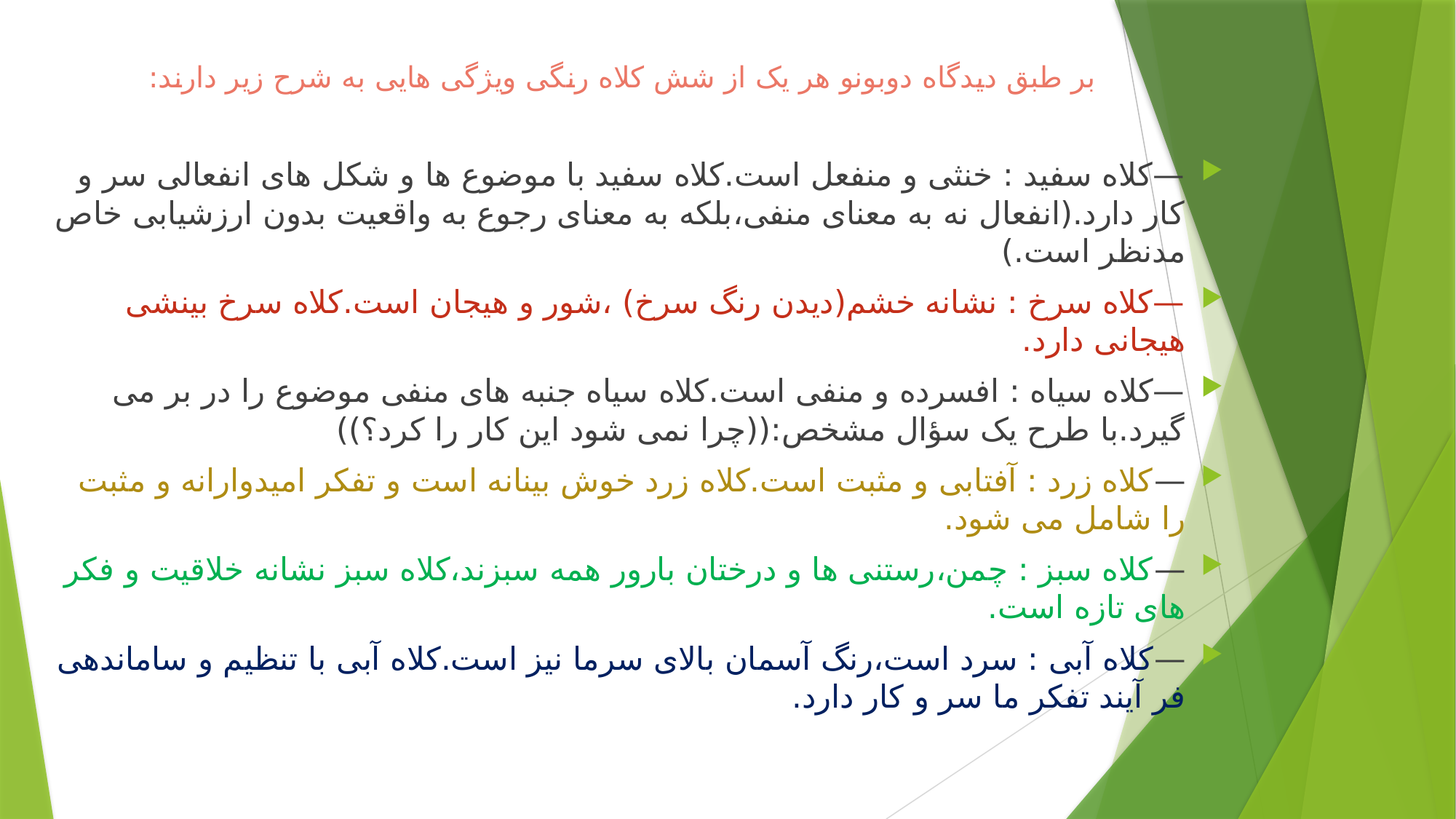

# بر طبق دیدگاه دوبونو هر یک از شش کلاه رنگی ویژگی هایی به شرح زیر دارند:
—کلاه سفید : خنثی و منفعل است.کلاه سفید با موضوع ها و شکل های انفعالی سر و کار دارد.(انفعال نه به معنای منفی،بلکه به معنای رجوع به واقعیت بدون ارزشیابی خاص مدنظر است.)
—کلاه سرخ : نشانه خشم(دیدن رنگ سرخ) ،شور و هیجان است.کلاه سرخ بینشی هیجانی دارد.
—کلاه سیاه : افسرده و منفی است.کلاه سیاه جنبه های منفی موضوع را در بر می گیرد.با طرح یک سؤال مشخص:((چرا نمی شود این کار را کرد؟))
—کلاه زرد : آفتابی و مثبت است.کلاه زرد خوش بینانه است و تفکر امیدوارانه و مثبت را شامل می شود.
—کلاه سبز : چمن،رستنی ها و درختان بارور همه سبزند،کلاه سبز نشانه خلاقیت و فکر های تازه است.
—کلاه آبی : سرد است،رنگ آسمان بالای سرما نیز است.کلاه آبی با تنظیم و ساماندهی فر آیند تفکر ما سر و کار دارد.